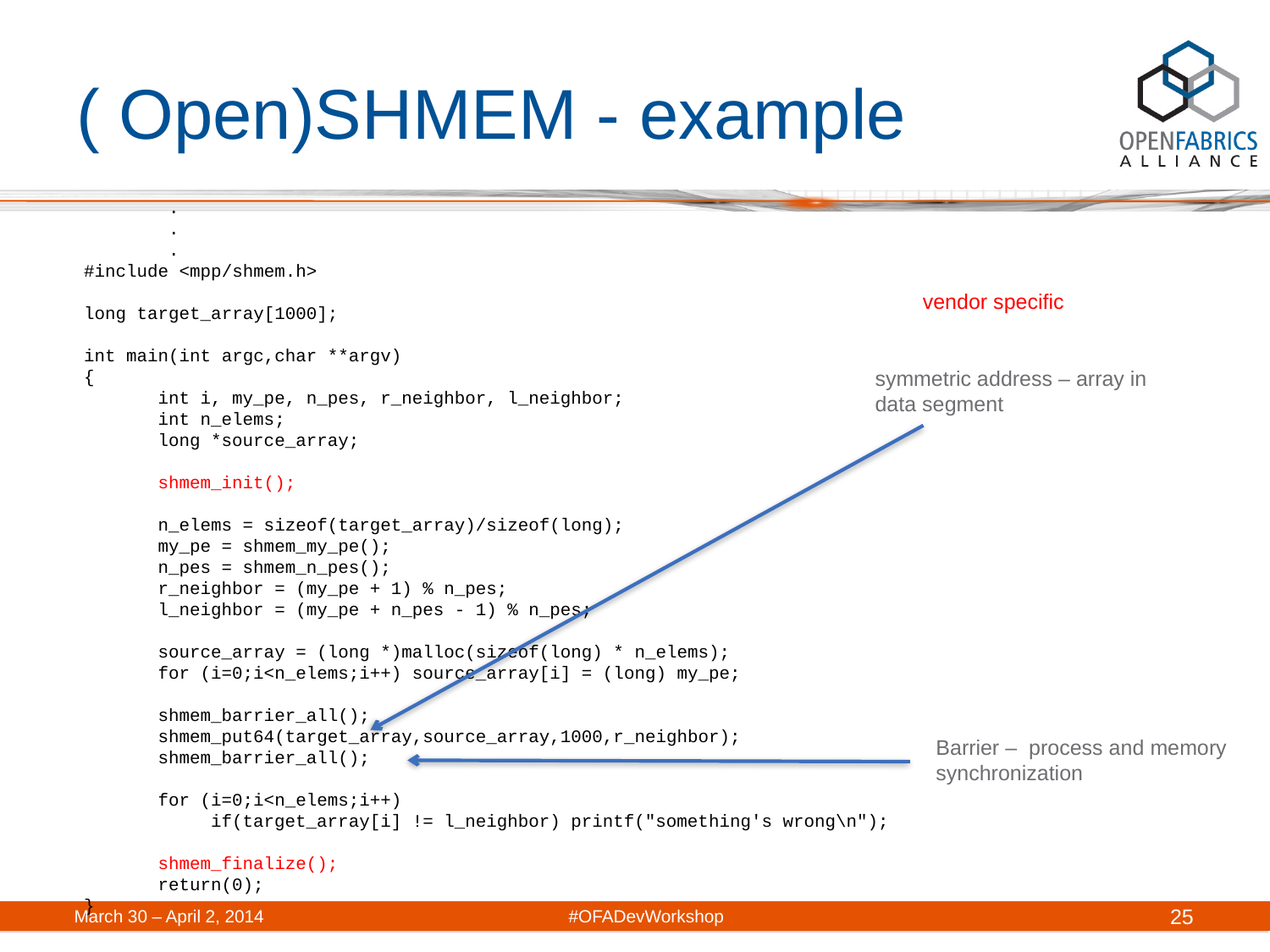

# ( Open)SHMEM - example
        .
        .
        .
#include <mpp/shmem.h>

long target_array[1000];

int main(int argc,char **argv)
{
       int i, my_pe, n_pes, r_neighbor, l_neighbor;
       int n_elems;
       long *source_array;

       shmem_init();

       n_elems = sizeof(target_array)/sizeof(long);
       my_pe = shmem_my_pe();
       n_pes = shmem_n_pes();
       r_neighbor = (my_pe + 1) % n_pes;
       l_neighbor = (my_pe + n_pes - 1) % n_pes;

       source_array = (long *)malloc(sizeof(long) * n_elems);
       for (i=0;i<n_elems;i++) source_array[i] = (long) my_pe;

       shmem_barrier_all();
       shmem_put64(target_array,source_array,1000,r_neighbor);
       shmem_barrier_all();

       for (i=0;i<n_elems;i++)
            if(target_array[i] != l_neighbor) printf("something's wrong\n");

       shmem_finalize();
       return(0);
}
vendor specific
symmetric address – array in data segment
Barrier –  process and memory synchronization
25
March 30 – April 2, 2014	#OFADevWorkshop